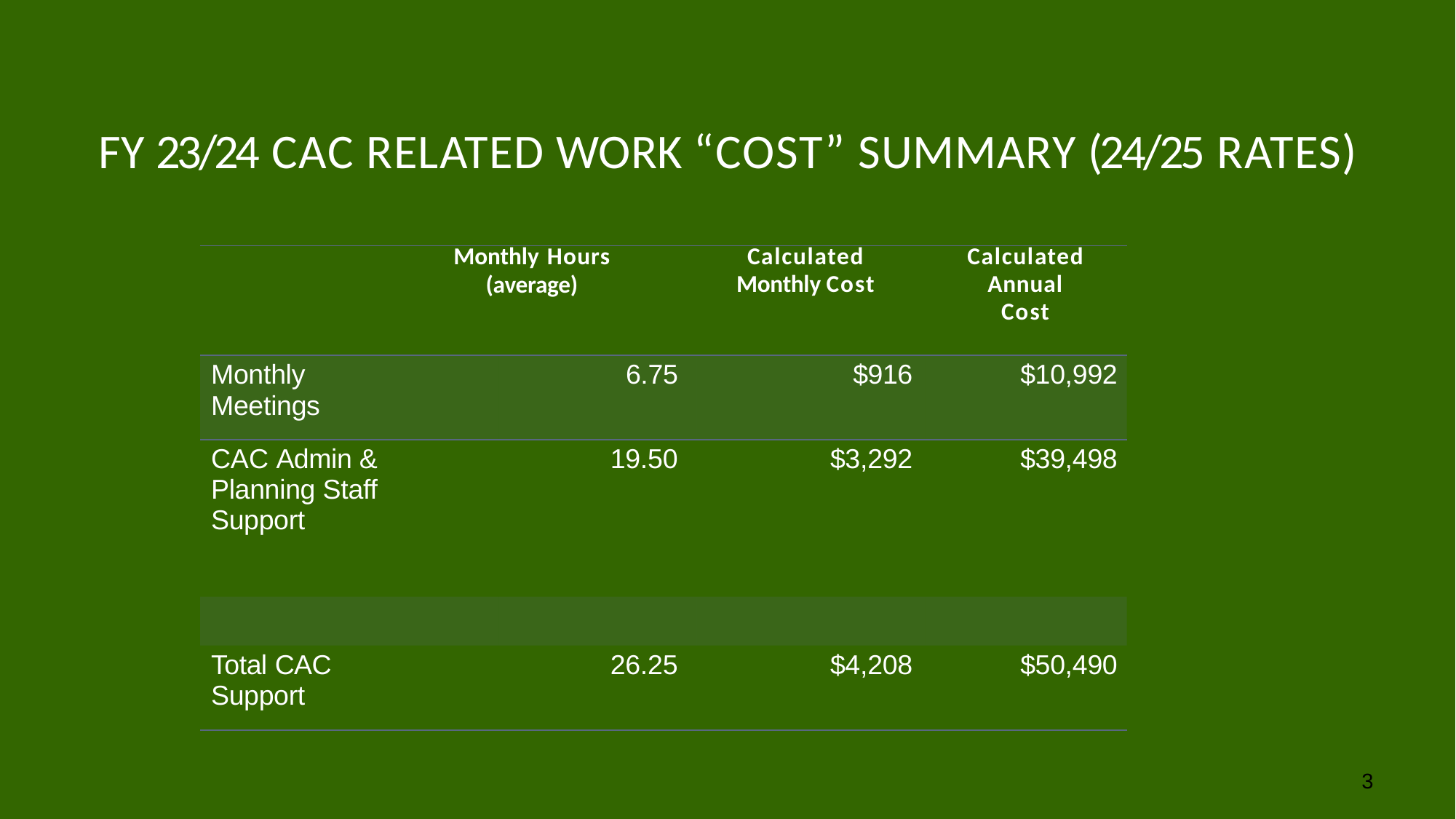

# FY 23/24 CAC RELATED WORK “COST” SUMMARY (24/25 RATES)
| Monthly Hours (average) |  | Calculated Monthly Cost | Calculated Annual Cost |
| --- | --- | --- | --- |
| Monthly Meetings | 6.75 | $916 | $10,992 |
| CAC Admin & Planning Staff Support | 19.50 | $3,292 | $39,498 |
|  |  |  |  |
| Total CAC Support | 26.25 | $4,208 | $50,490 |
3